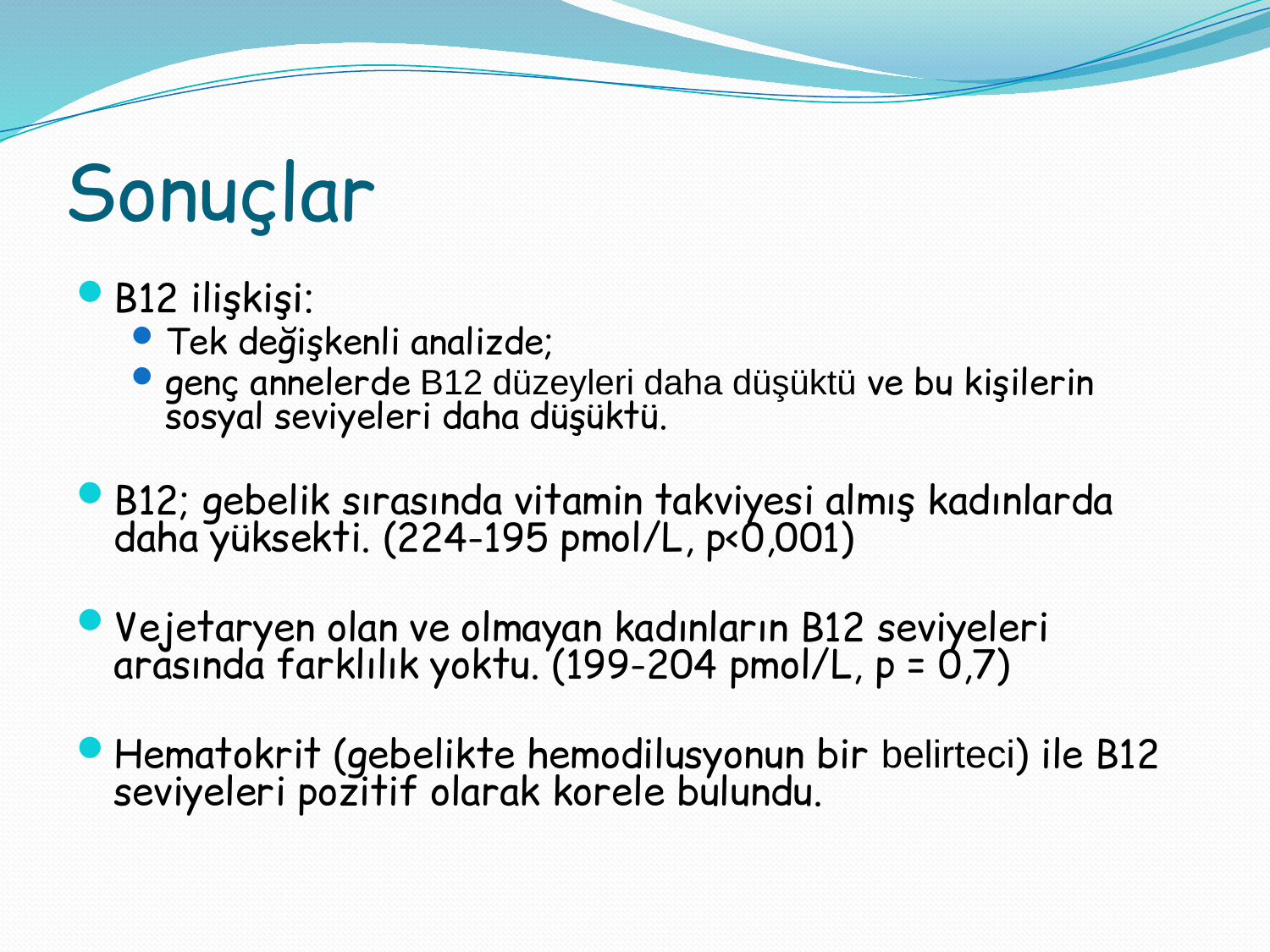

# Sonuçlar
B12 ilişkişi:
Tek değişkenli analizde;
genç annelerde B12 düzeyleri daha düşüktü ve bu kişilerin sosyal seviyeleri daha düşüktü.

B12; gebelik sırasında vitamin takviyesi almış kadınlarda daha yüksekti. (224-195 pmol/L, p<0,001)

Vejetaryen olan ve olmayan kadınların B12 seviyeleri arasında farklılık yoktu. (199-204 pmol/L, p = 0,7)

Hematokrit (gebelikte hemodilusyonun bir belirteci) ile B12 seviyeleri pozitif olarak korele bulundu.